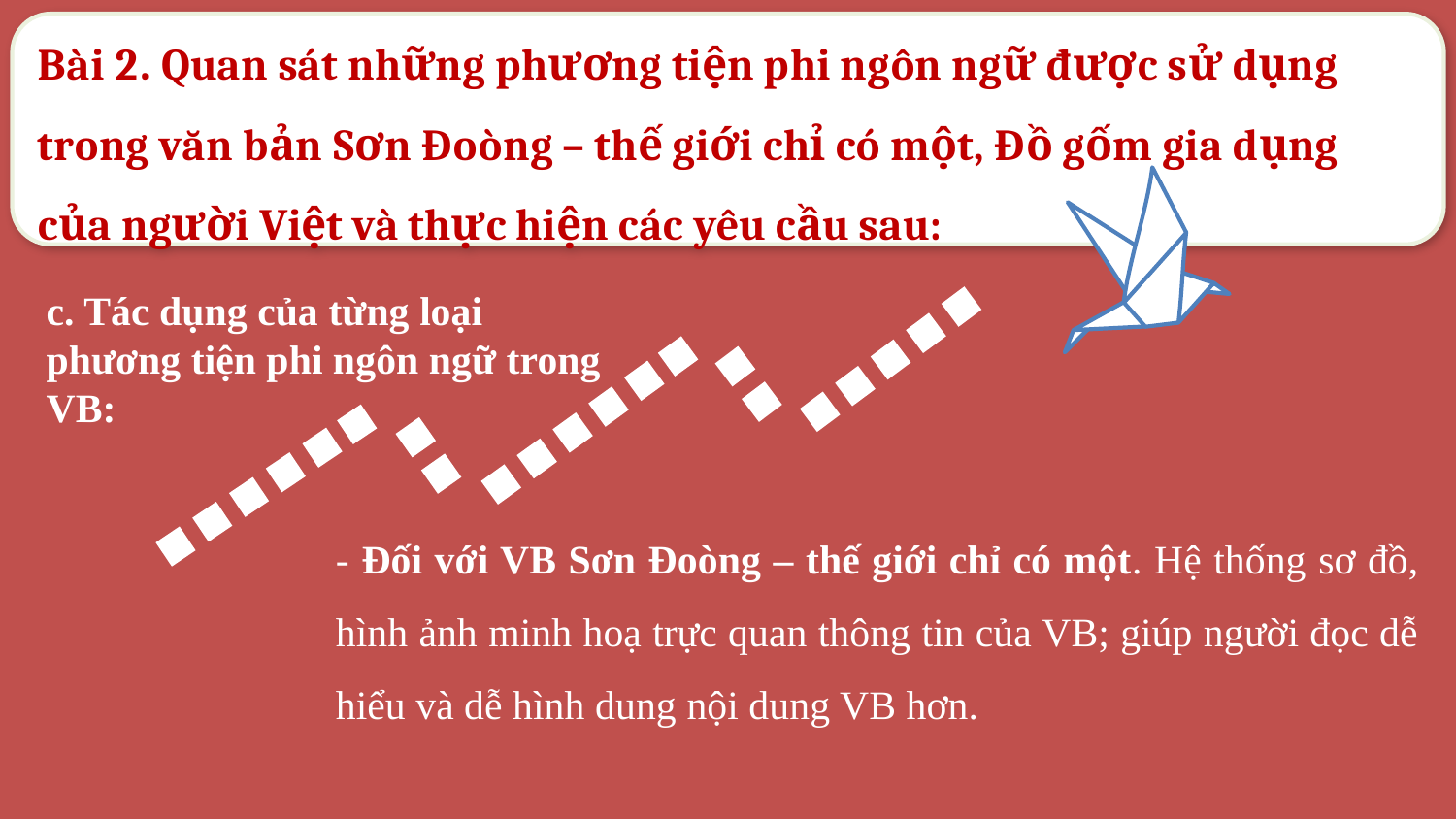

Bài 2. Quan sát những phương tiện phi ngôn ngữ được sử dụng trong văn bản Sơn Đoòng – thế giới chỉ có một, Đồ gốm gia dụng của người Việt và thực hiện các yêu cầu sau:

c. Tác dụng của từng loại phương tiện phi ngôn ngữ trong VB:

- Đối với VB Sơn Đoòng – thế giới chỉ có một. Hệ thống sơ đồ, hình ảnh minh hoạ trực quan thông tin của VB; giúp người đọc dễ hiểu và dễ hình dung nội dung VB hơn.